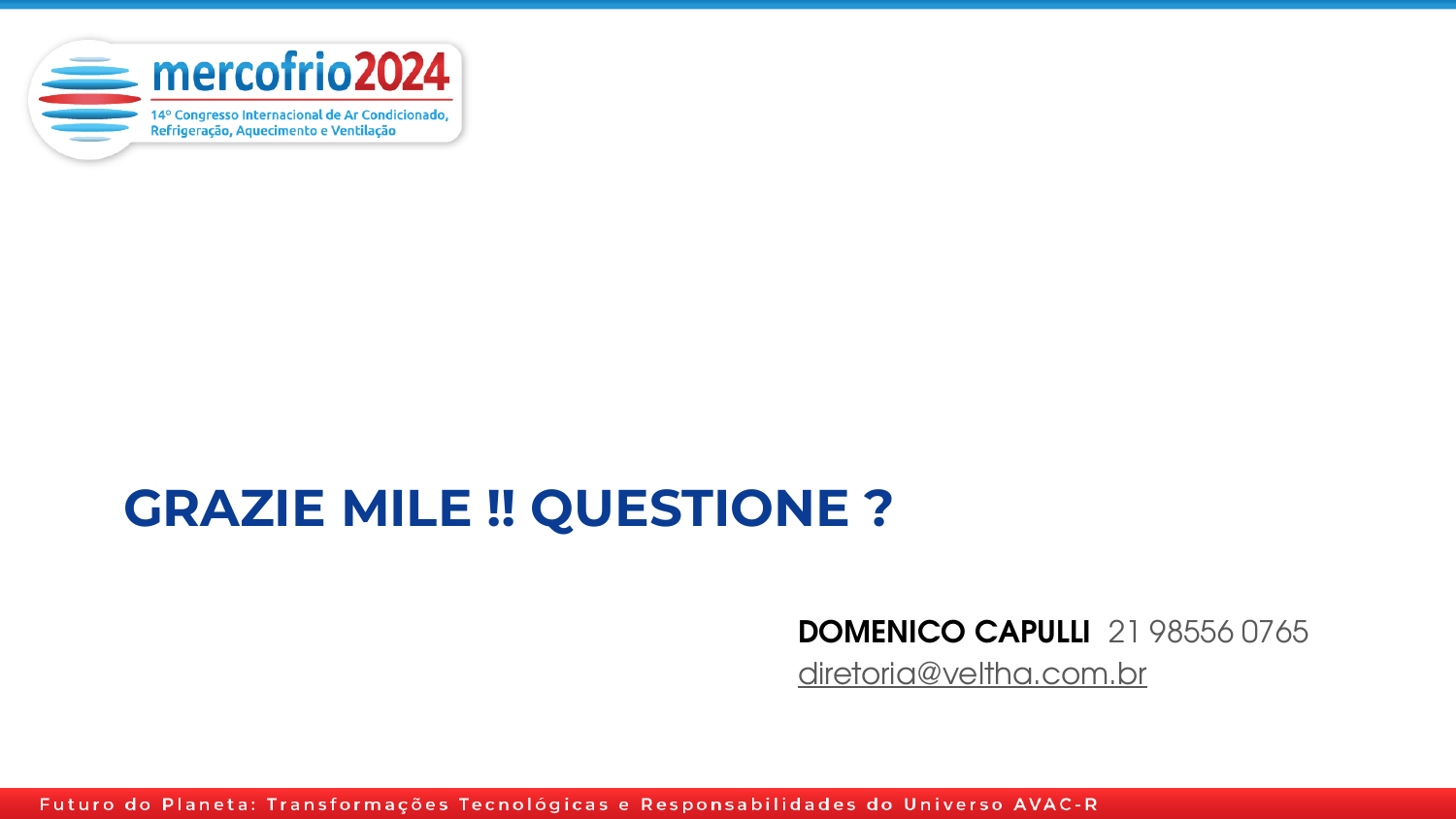

# GRAZIE MILE !! QUESTIONE ?
DOMENICO CAPULLI  21 98556 0765
diretoria@veltha.com.br